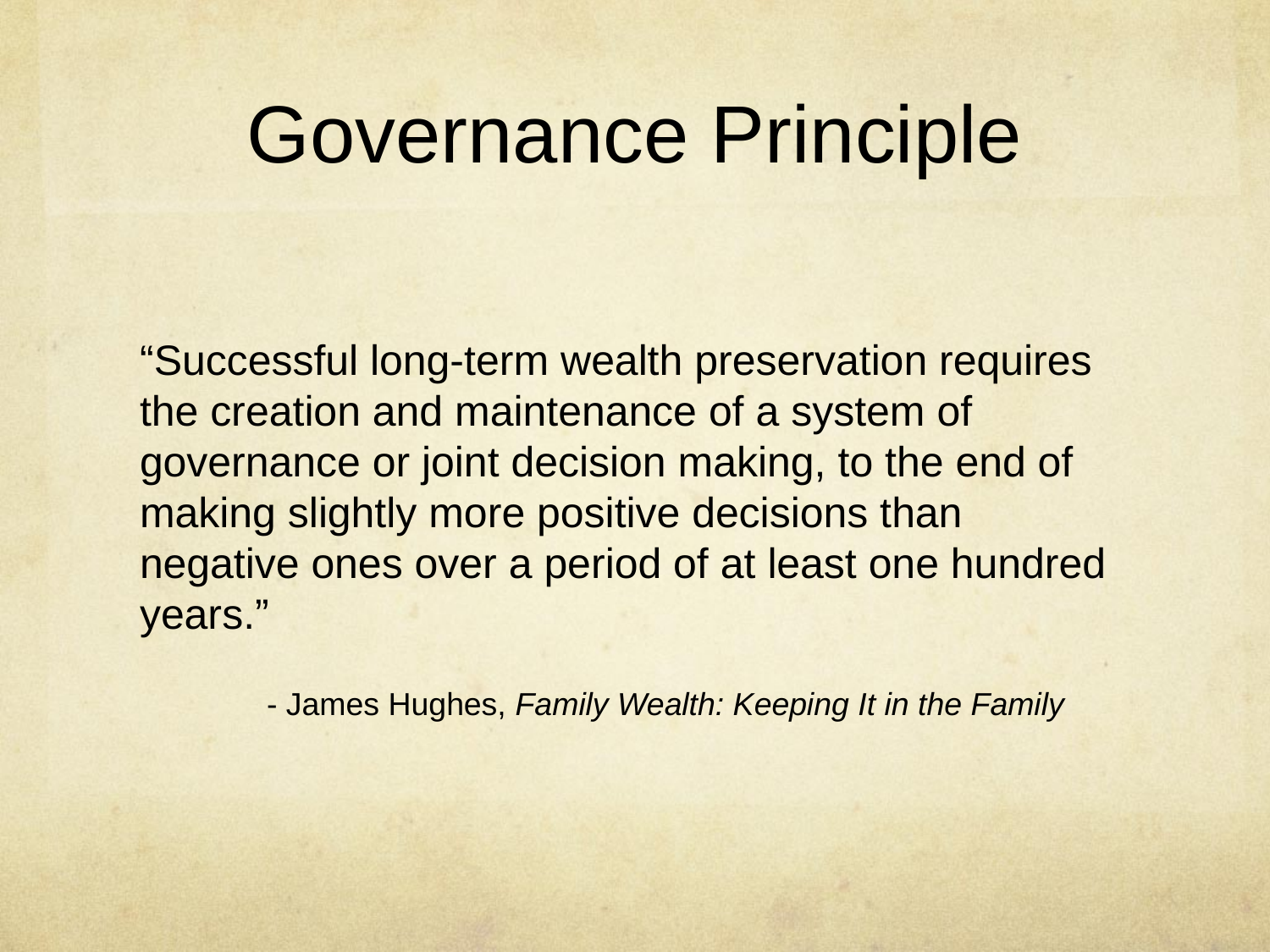

# Governance Principle

“Successful long-term wealth preservation requires the creation and maintenance of a system of governance or joint decision making, to the end of making slightly more positive decisions than negative ones over a period of at least one hundred years.”
	- James Hughes, Family Wealth: Keeping It in the Family